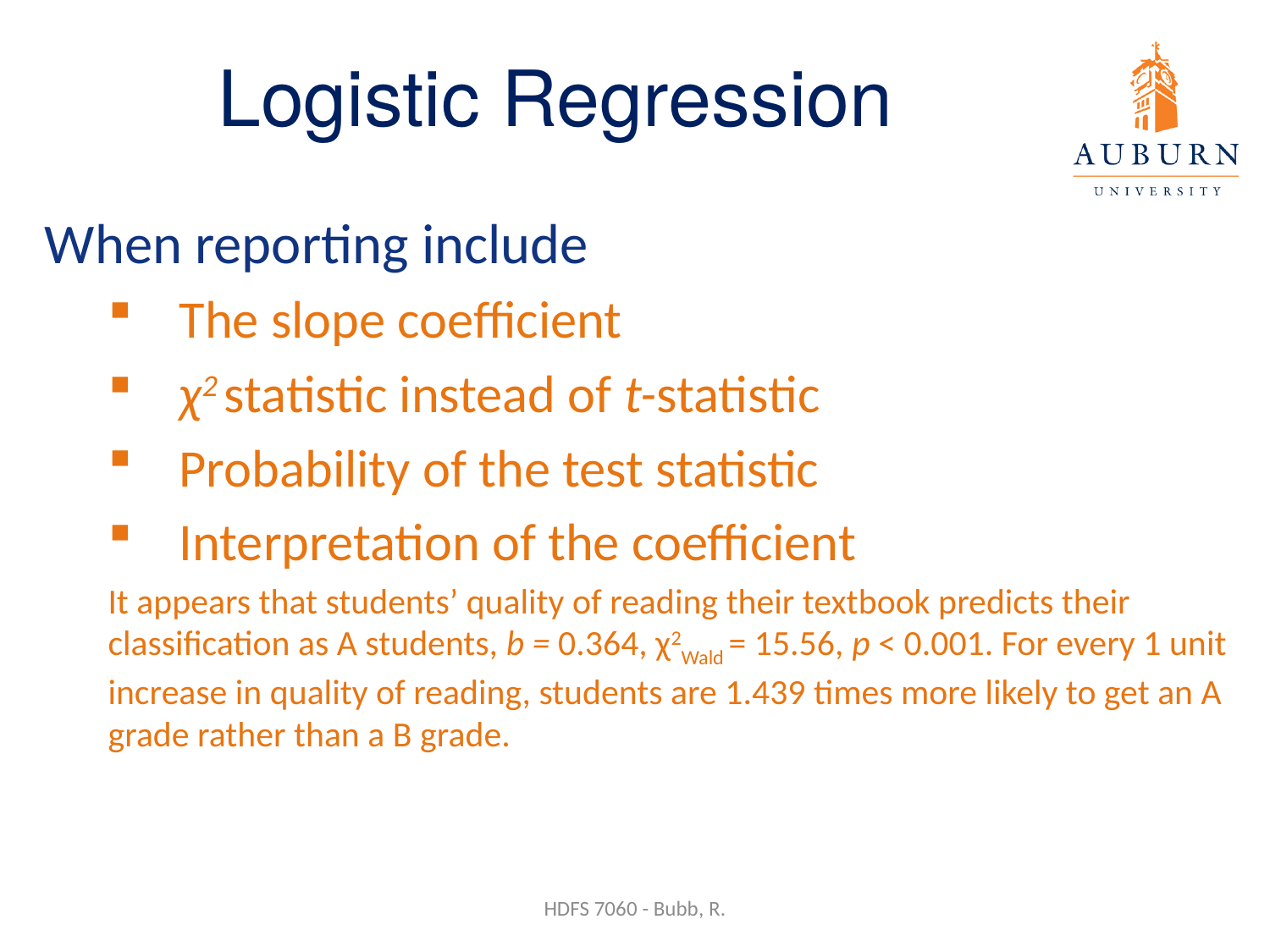

# Logistic Regression
When reporting include
The slope coefficient
χ2 statistic instead of t-statistic
Probability of the test statistic
Interpretation of the coefficient
It appears that students’ quality of reading their textbook predicts their classification as A students, b = 0.364, χ2Wald = 15.56, p < 0.001. For every 1 unit increase in quality of reading, students are 1.439 times more likely to get an A grade rather than a B grade.

HDFS 7060 - Bubb, R.